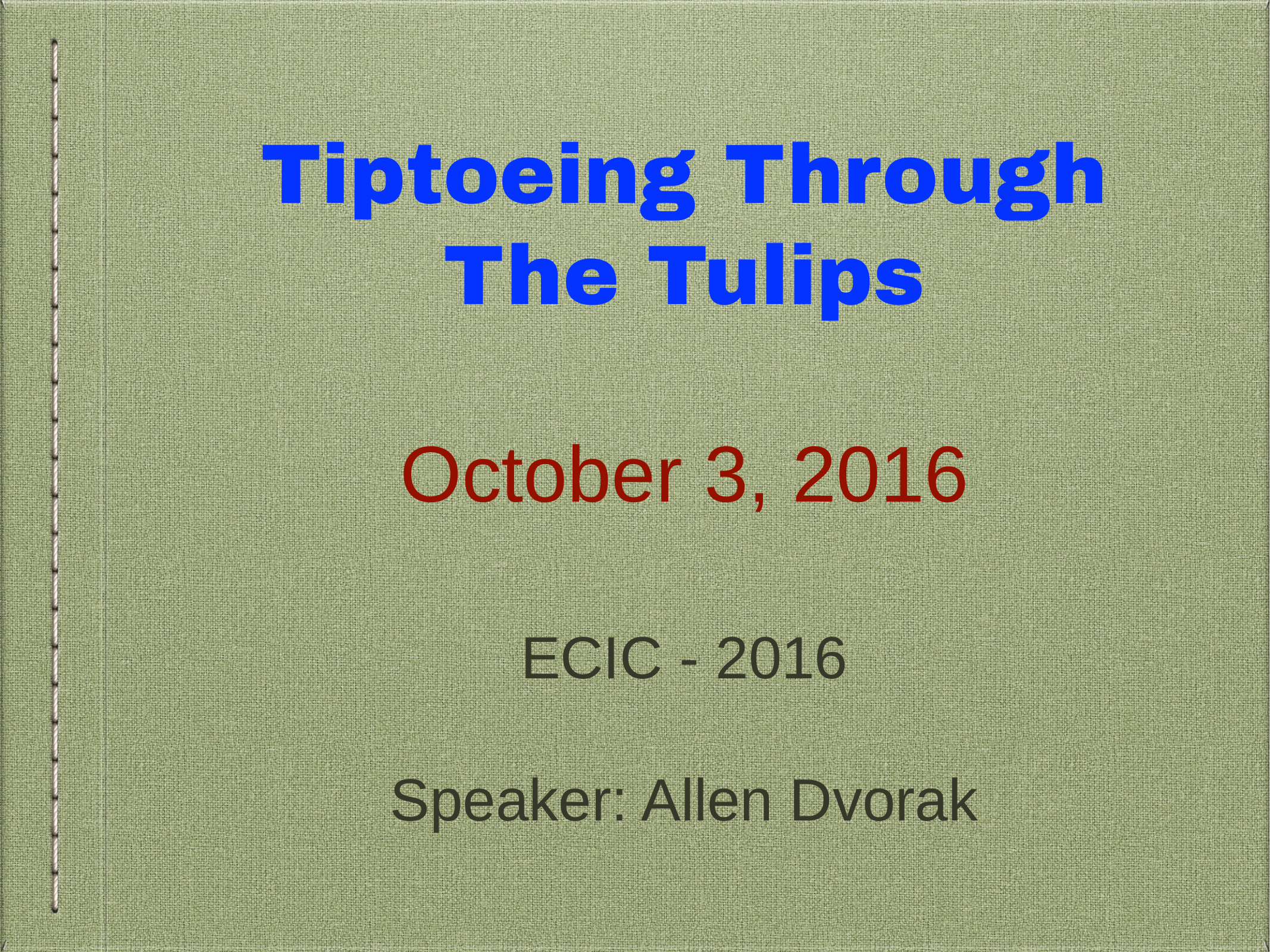

# Tiptoeing Through The Tulips

October 3, 2016

ECIC - 2016

Speaker: Allen Dvorak